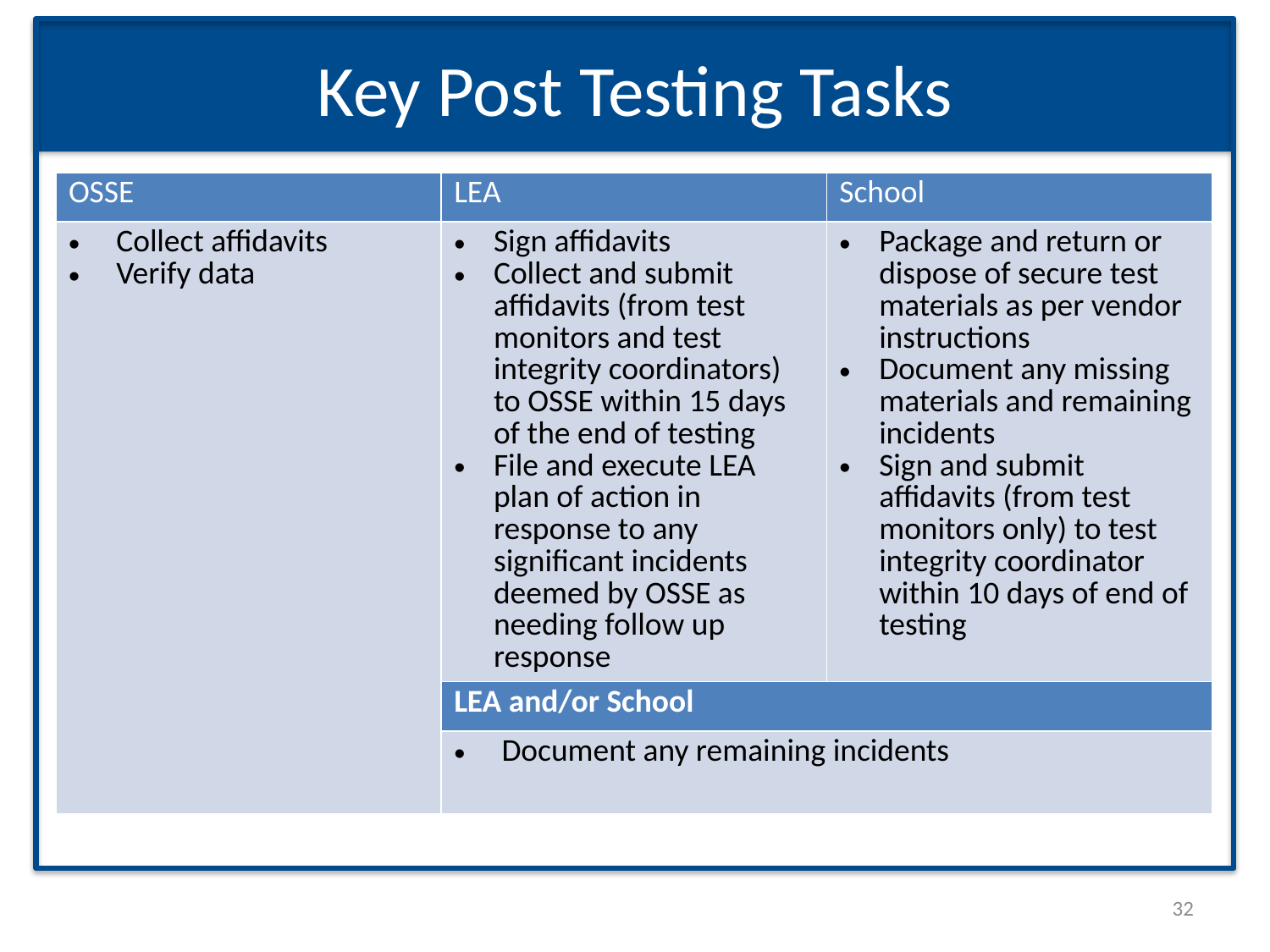

# Key Post Testing Tasks
| OSSE | LEA | School |
| --- | --- | --- |
| Collect affidavits Verify data | Sign affidavits Collect and submit affidavits (from test monitors and test integrity coordinators) to OSSE within 15 days of the end of testing File and execute LEA plan of action in response to any significant incidents deemed by OSSE as needing follow up response | Package and return or dispose of secure test materials as per vendor instructions Document any missing materials and remaining incidents Sign and submit affidavits (from test monitors only) to test integrity coordinator within 10 days of end of testing |
|  | LEA and/or School |  |
|  | Document any remaining incidents |  |
32